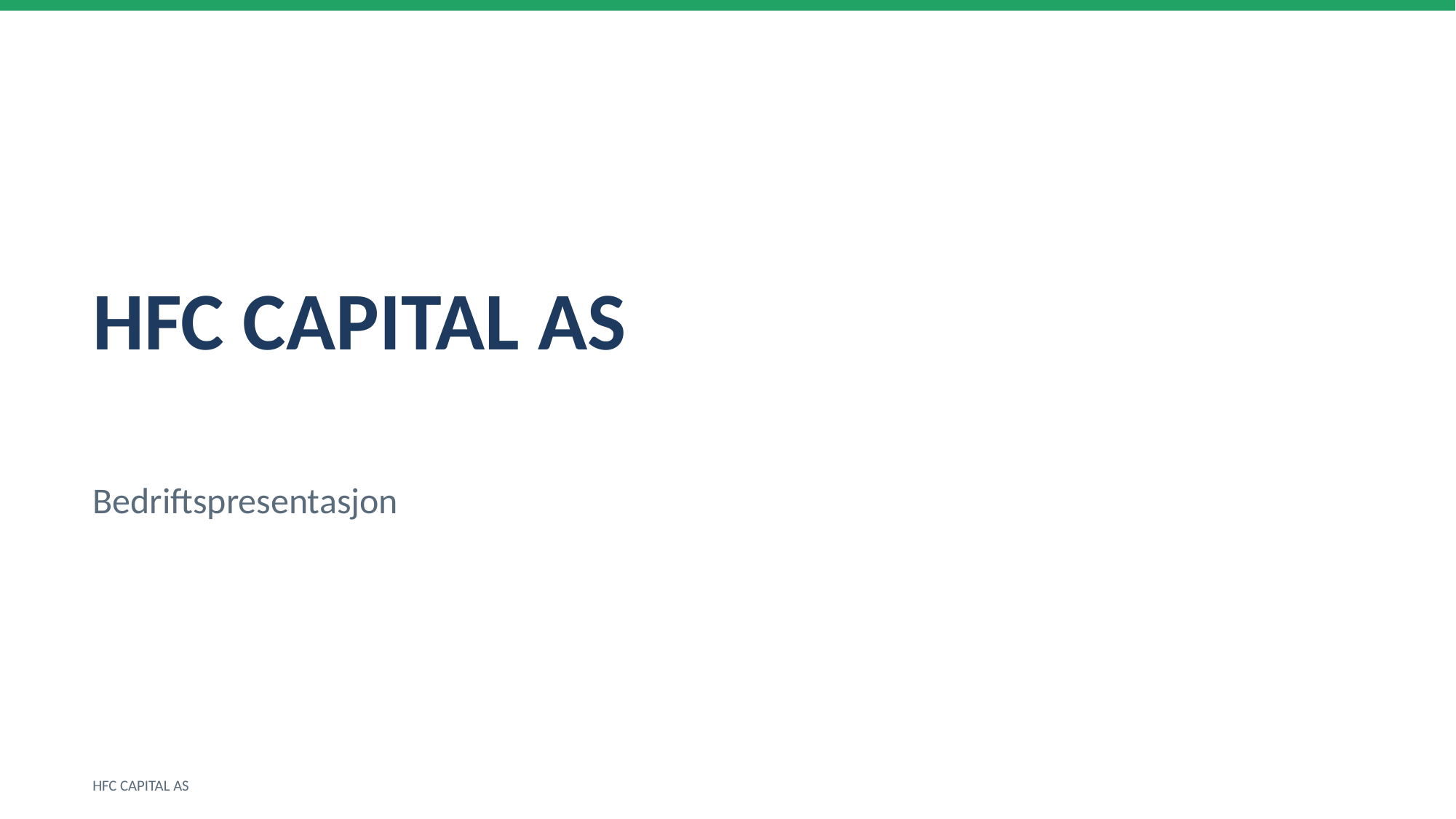

HFC CAPITAL AS
Bedriftspresentasjon
HFC CAPITAL AS